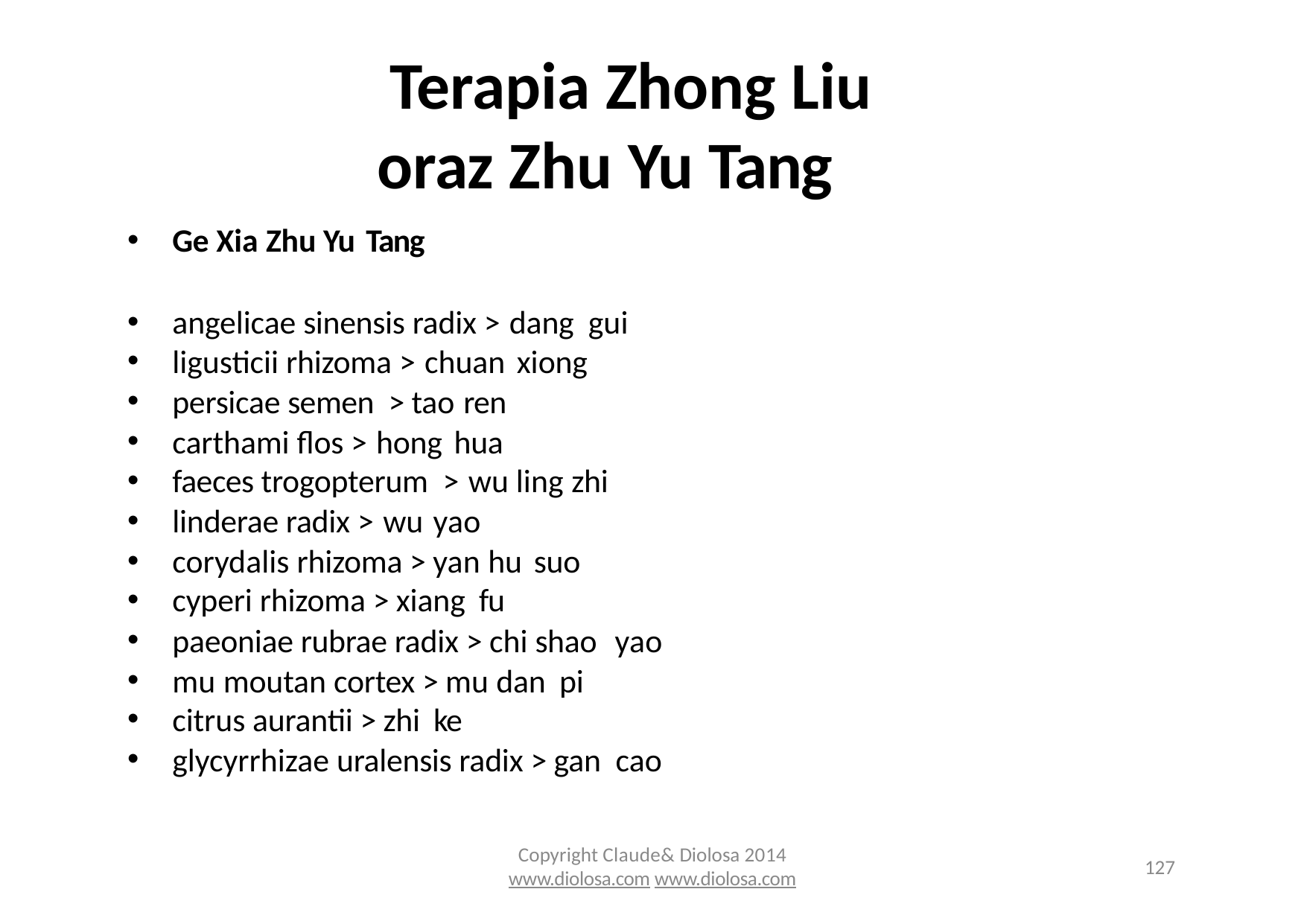

# Terapia Zhong Liu oraz Zhu Yu Tang
Ge Xia Zhu Yu Tang

angelicae sinensis radix >        dang gui
ligusticii rhizoma >        chuan xiong
persicae semen  >      tao ren
carthami flos >        hong hua
faeces trogopterum  >        wu ling zhi
linderae radix >        wu yao
corydalis rhizoma >      yan hu suo
cyperi rhizoma >      xiang fu
paeoniae rubrae radix >      chi shao  yao
mu moutan cortex >      mu dan pi
citrus aurantii >      zhi ke
glycyrrhizae uralensis radix >      gan cao
Copyright Claude& Diolosa 2014
www.diolosa.com www.diolosa.com
127